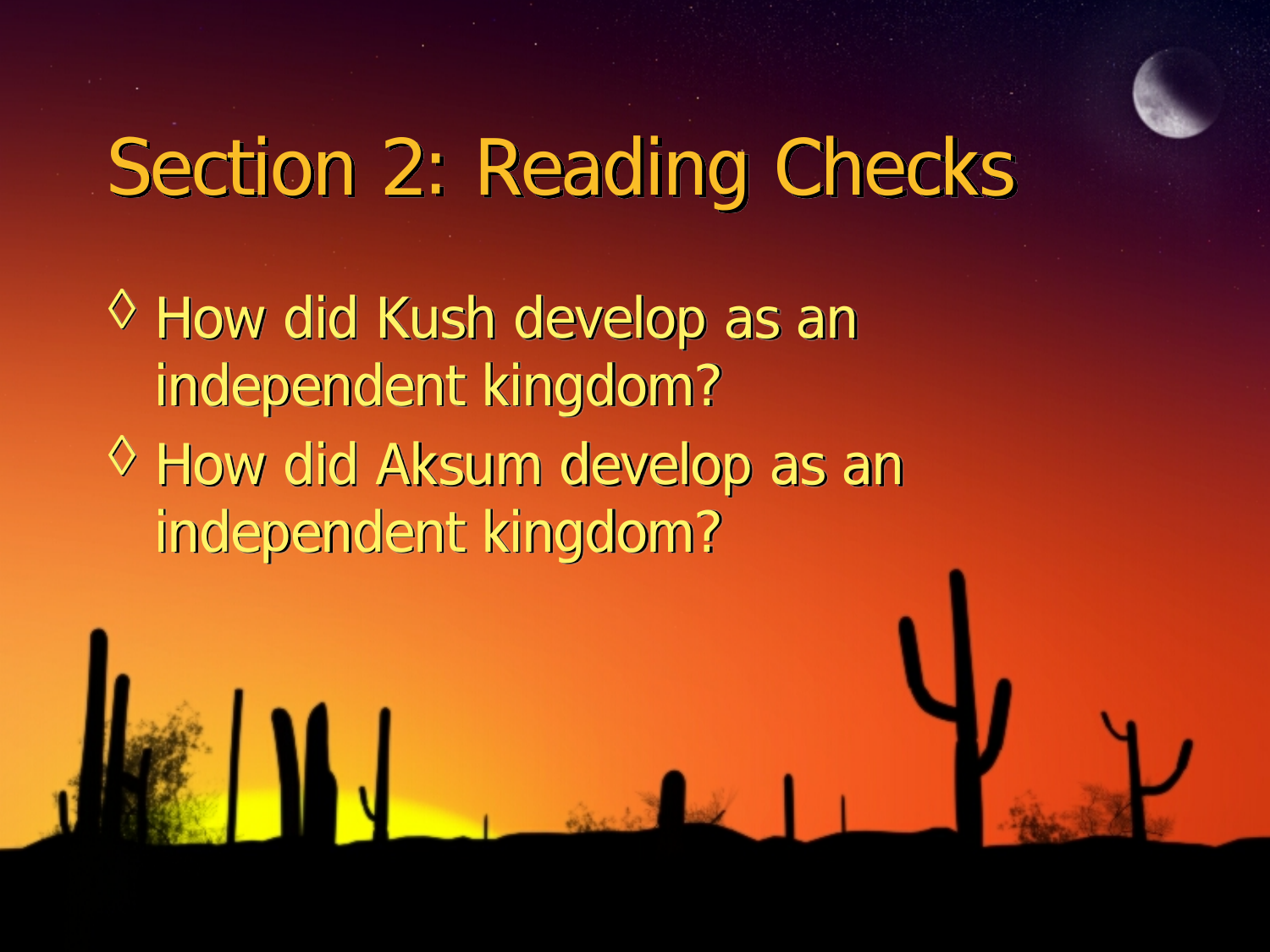

# Section 2: Reading Checks
How did Kush develop as an independent kingdom?
How did Aksum develop as an independent kingdom?